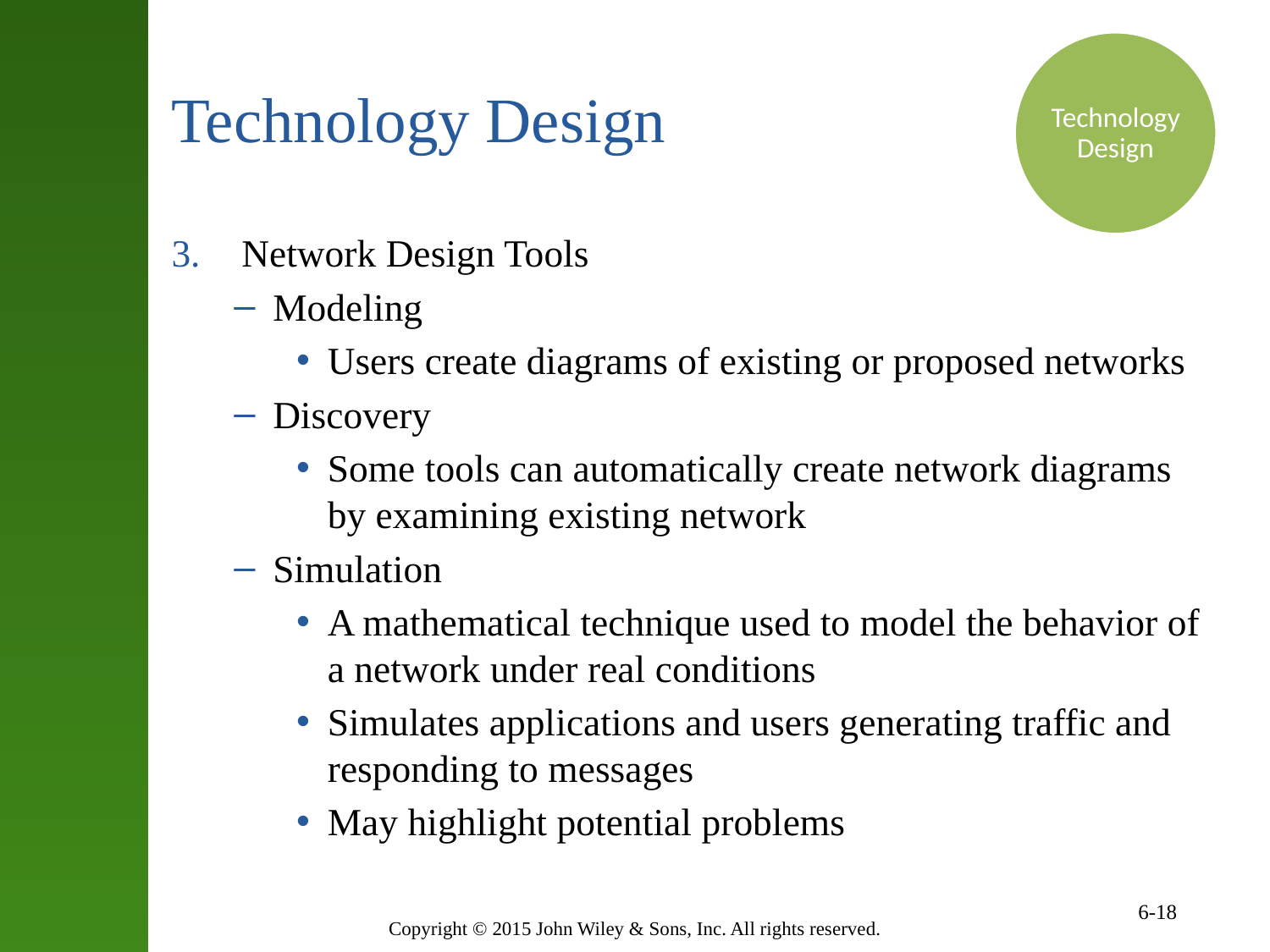

Technology Design
# Technology Design
Network Design Tools
Modeling
Users create diagrams of existing or proposed networks
Discovery
Some tools can automatically create network diagrams by examining existing network
Simulation
A mathematical technique used to model the behavior of a network under real conditions
Simulates applications and users generating traffic and responding to messages
May highlight potential problems